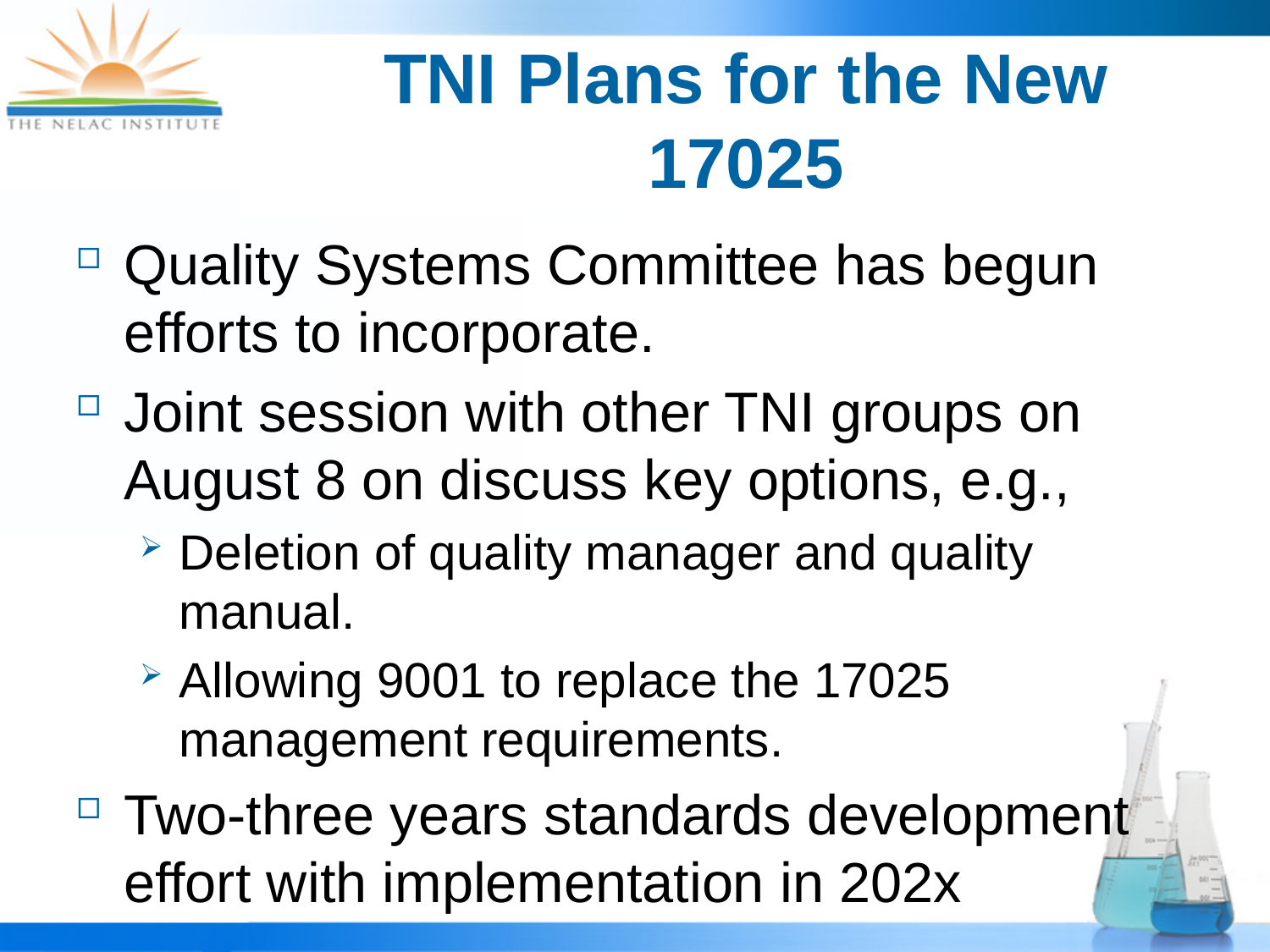

# TNI Plans for the New 17025
Quality Systems Committee has begun efforts to incorporate.
Joint session with other TNI groups on August 8 on discuss key options, e.g.,
Deletion of quality manager and quality manual.
Allowing 9001 to replace the 17025 management requirements.
Two-three years standards development effort with implementation in 202x